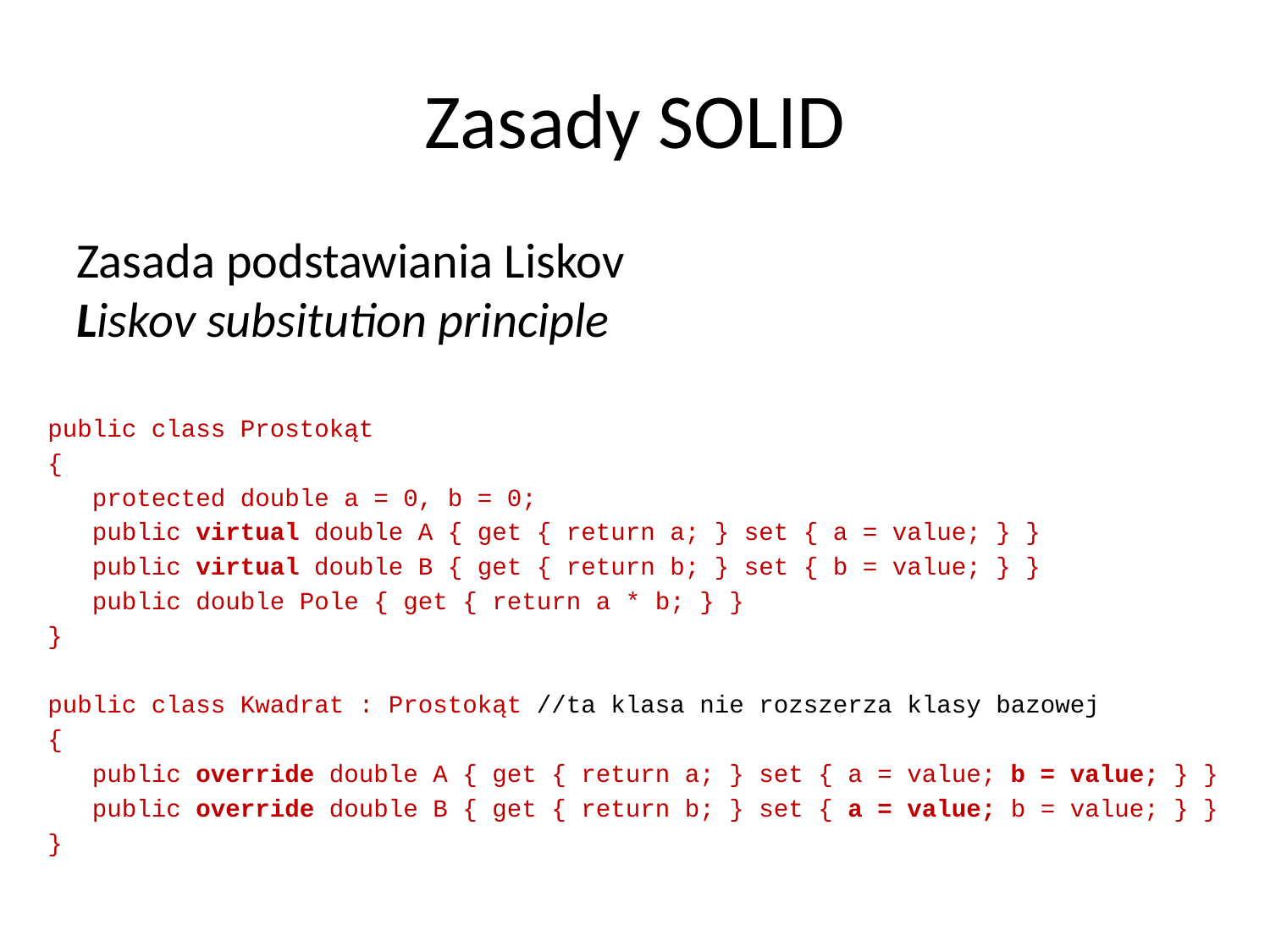

# Zasady SOLID
Zasada podstawiania Liskov
Liskov subsitution principle
public class Prostokąt
{
   protected double a = 0, b = 0;
   public virtual double A { get { return a; } set { a = value; } }
   public virtual double B { get { return b; } set { b = value; } }
   public double Pole { get { return a * b; } }
}

public class Kwadrat : Prostokąt //ta klasa nie rozszerza klasy bazowej
{
   public override double A { get { return a; } set { a = value; b = value; } }
   public override double B { get { return b; } set { a = value; b = value; } }
}